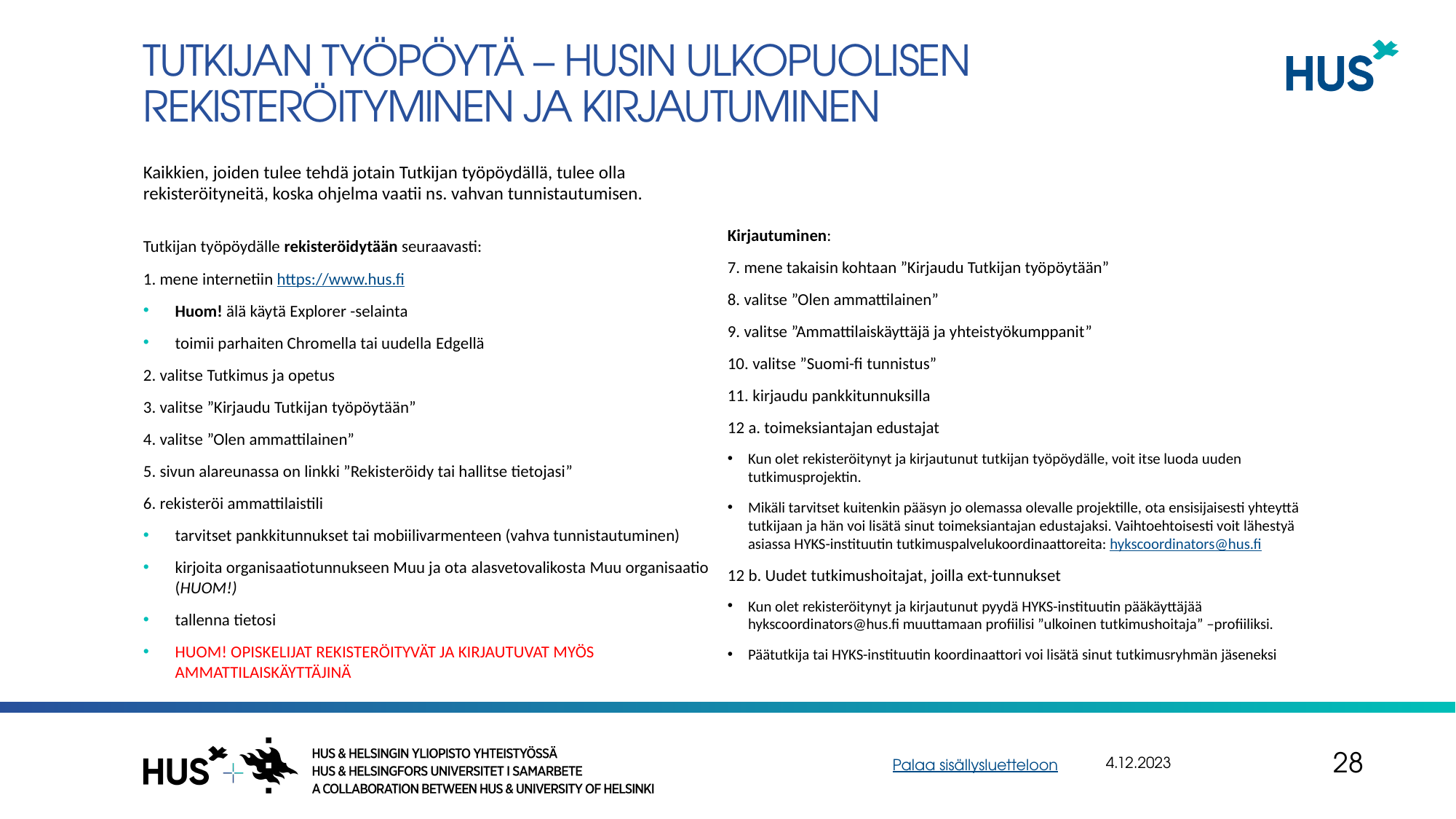

# tutkijan työpöytä – husin ulkopuolisen rekisteröityminen ja kirjautuminen
Kaikkien, joiden tulee tehdä jotain Tutkijan työpöydällä, tulee olla rekisteröityneitä, koska ohjelma vaatii ns. vahvan tunnistautumisen.
Tutkijan työpöydälle rekisteröidytään seuraavasti:
 mene internetiin https://www.hus.fi
Huom! älä käytä Explorer -selainta
toimii parhaiten Chromella tai uudella Edgellä
 valitse Tutkimus ja opetus
 valitse ”Kirjaudu Tutkijan työpöytään”
 valitse ”Olen ammattilainen”
 sivun alareunassa on linkki ”Rekisteröidy tai hallitse tietojasi”
 rekisteröi ammattilaistili
tarvitset pankkitunnukset tai mobiilivarmenteen (vahva tunnistautuminen)
kirjoita organisaatiotunnukseen Muu ja ota alasvetovalikosta Muu organisaatio (HUOM!)
tallenna tietosi
HUOM! OPISKELIJAT REKISTERÖITYVÄT JA KIRJAUTUVAT MYÖS AMMATTILAISKÄYTTÄJINÄ

Kirjautuminen:
 mene takaisin kohtaan ”Kirjaudu Tutkijan työpöytään”
 valitse ”Olen ammattilainen”
 valitse ”Ammattilaiskäyttäjä ja yhteistyökumppanit”
 valitse ”Suomi-fi tunnistus”
 kirjaudu pankkitunnuksilla
12 a. toimeksiantajan edustajat
Kun olet rekisteröitynyt ja kirjautunut tutkijan työpöydälle, voit itse luoda uuden tutkimusprojektin.
Mikäli tarvitset kuitenkin pääsyn jo olemassa olevalle projektille, ota ensisijaisesti yhteyttä tutkijaan ja hän voi lisätä sinut toimeksiantajan edustajaksi. Vaihtoehtoisesti voit lähestyä asiassa HYKS-instituutin tutkimuspalvelukoordinaattoreita: hykscoordinators@hus.fi
12 b. Uudet tutkimushoitajat, joilla ext-tunnukset
Kun olet rekisteröitynyt ja kirjautunut pyydä HYKS-instituutin pääkäyttäjää hykscoordinators@hus.fi muuttamaan profiilisi ”ulkoinen tutkimushoitaja” –profiiliksi.
Päätutkija tai HYKS-instituutin koordinaattori voi lisätä sinut tutkimusryhmän jäseneksi

4.12.2023
28
Palaa sisällysluetteloon